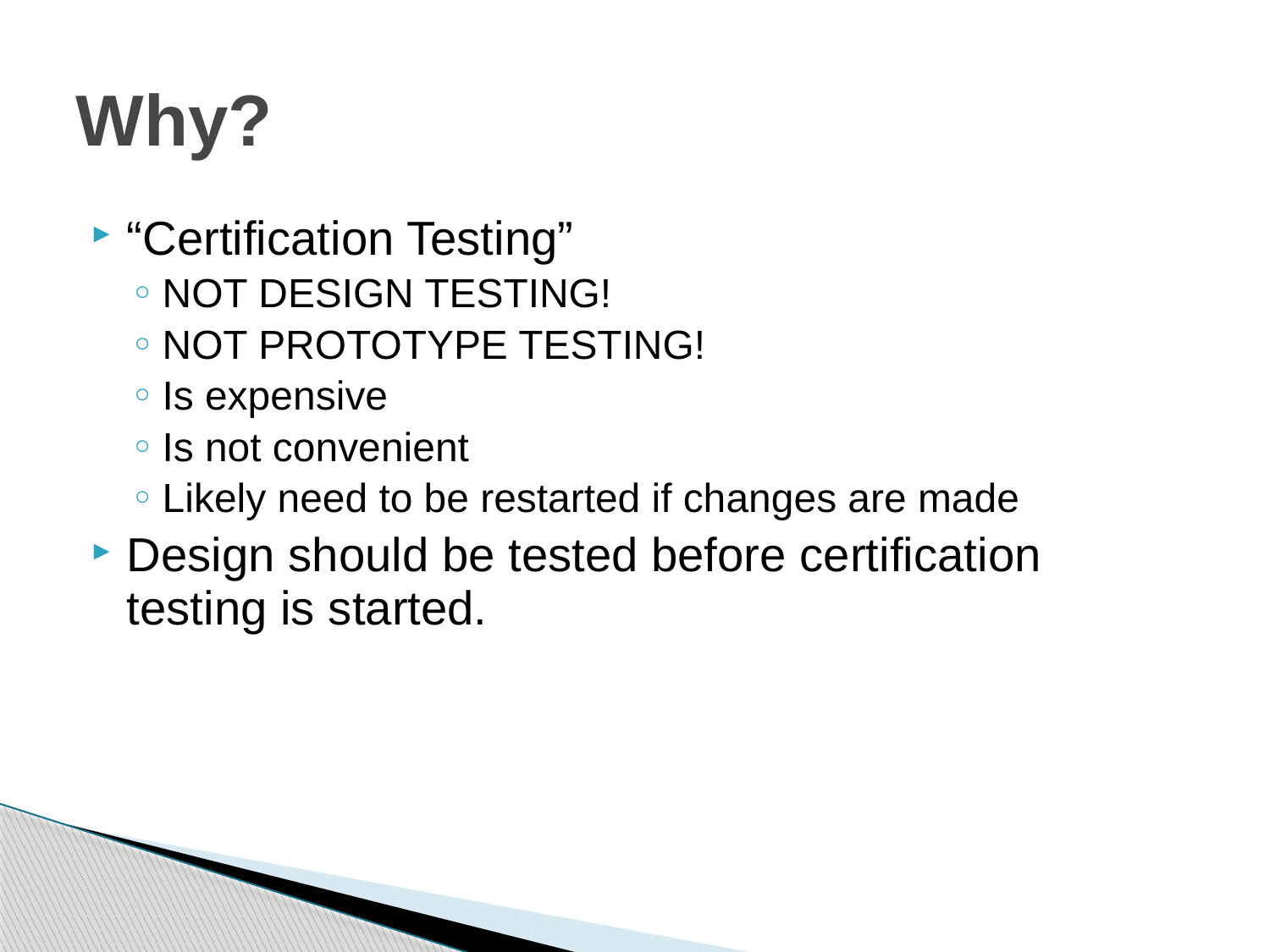

# Why?
“Certification Testing”
NOT DESIGN TESTING!
NOT PROTOTYPE TESTING!
Is expensive
Is not convenient
Likely need to be restarted if changes are made
Design should be tested before certification testing is started.